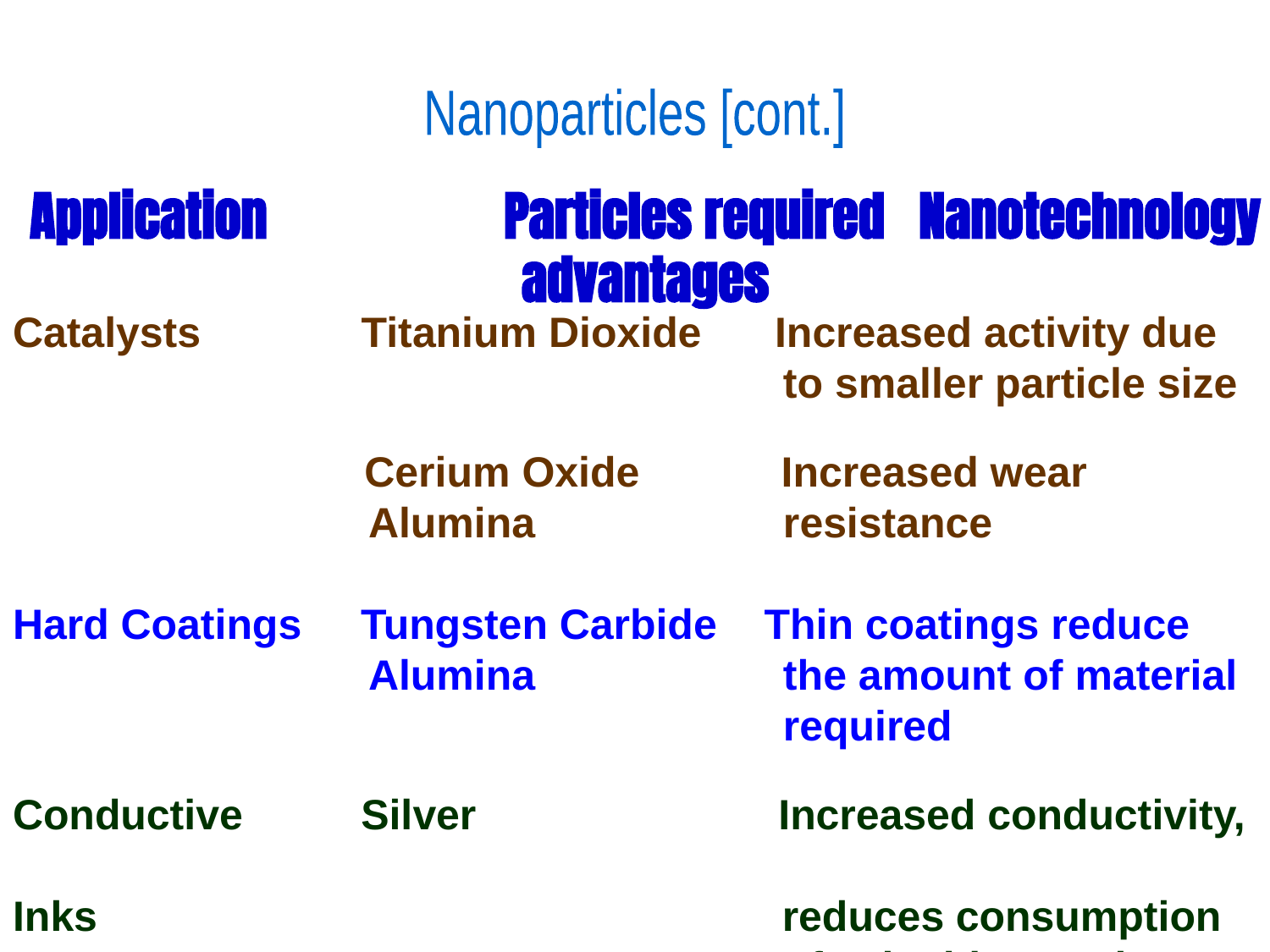

Nanoparticles [cont.]
# Application                   Particles required	Nanotechnology advantages
Catalysts	        Titanium Dioxide	Increased activity due
                                                                 to smaller particle size
		           Cerium Oxide            Increased wear
                              Alumina                     resistance

Hard Coatings     Tungsten Carbide    Thin coatings reduce
                              Alumina                     the amount of material
                                                                 required

Conductive          Silver	                             Increased conductivity,
Inks                                                          reduces consumption
                                                                 of valuable metals